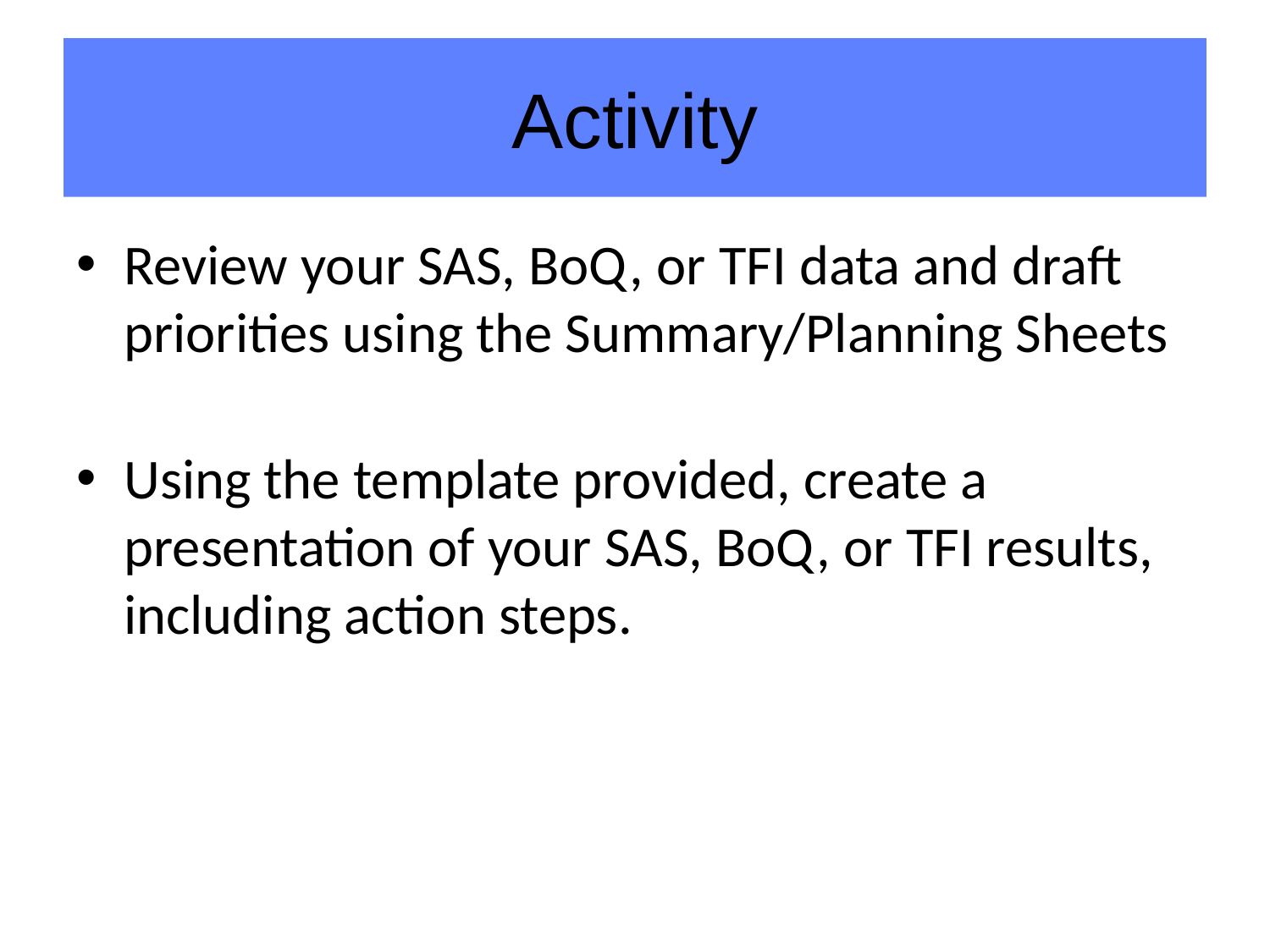

# Activity
Review your SAS, BoQ, or TFI data and draft priorities using the Summary/Planning Sheets

Using the template provided, create a presentation of your SAS, BoQ, or TFI results, including action steps.